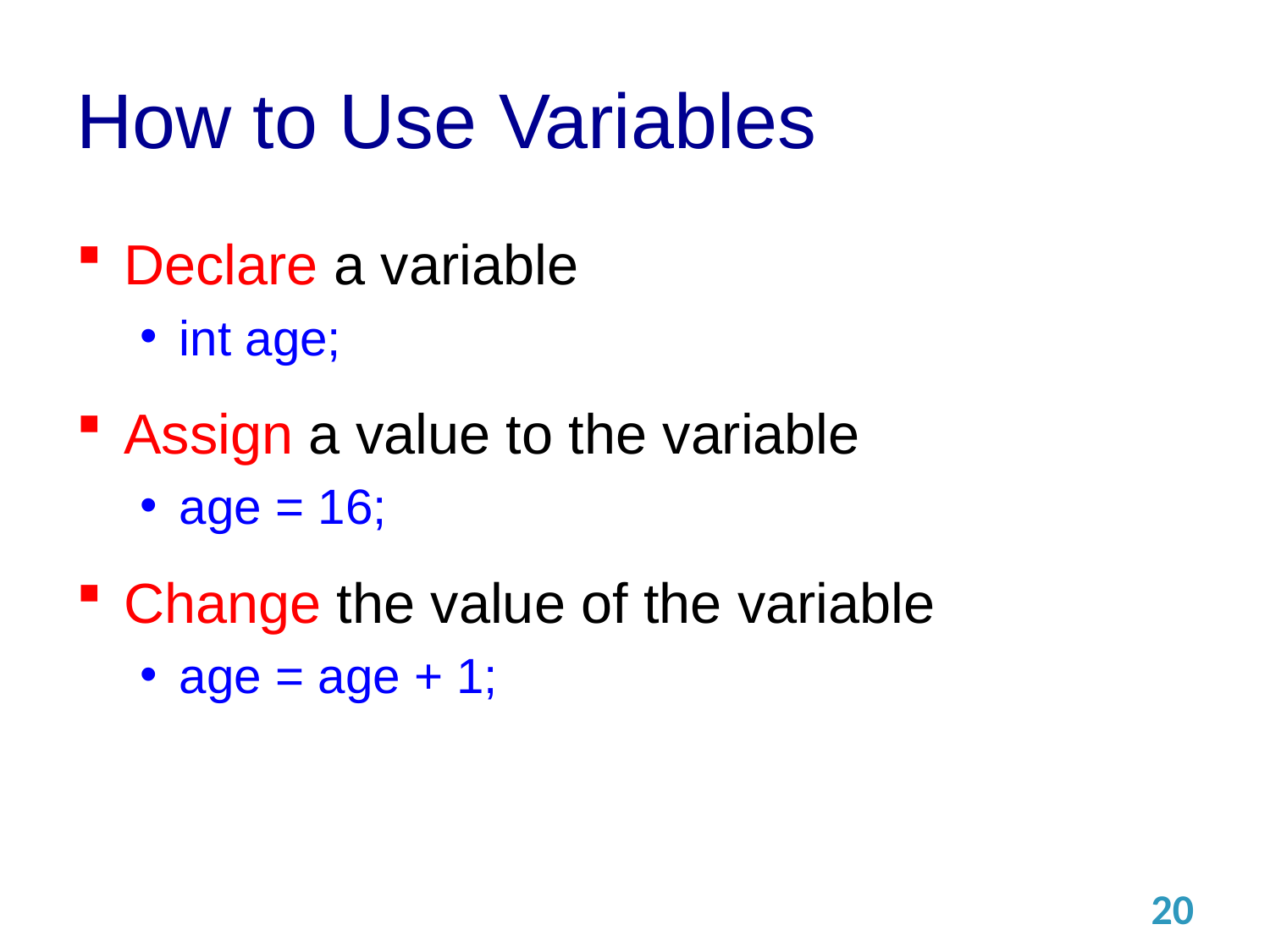

# How to Use Variables
Declare a variable
int age;
Assign a value to the variable
age = 16;
Change the value of the variable
age = age + 1;
20